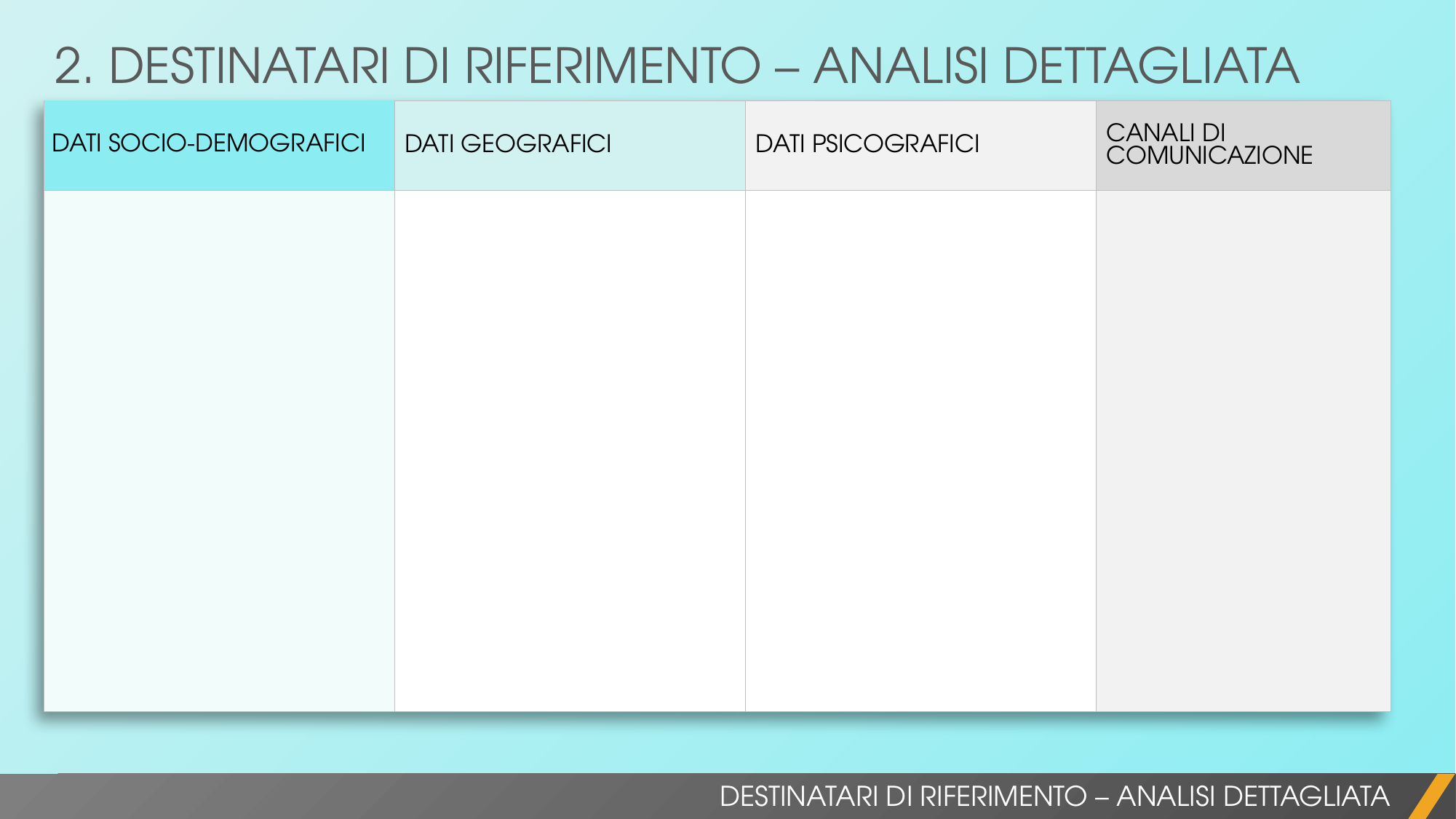

2. DESTINATARI DI RIFERIMENTO – ANALISI DETTAGLIATA
| DATI SOCIO-DEMOGRAFICI | DATI GEOGRAFICI | DATI PSICOGRAFICI | CANALI DI COMUNICAZIONE |
| --- | --- | --- | --- |
|  |  |  |  |
REPORT DI PROGETTO
DESTINATARI DI RIFERIMENTO – ANALISI DETTAGLIATA